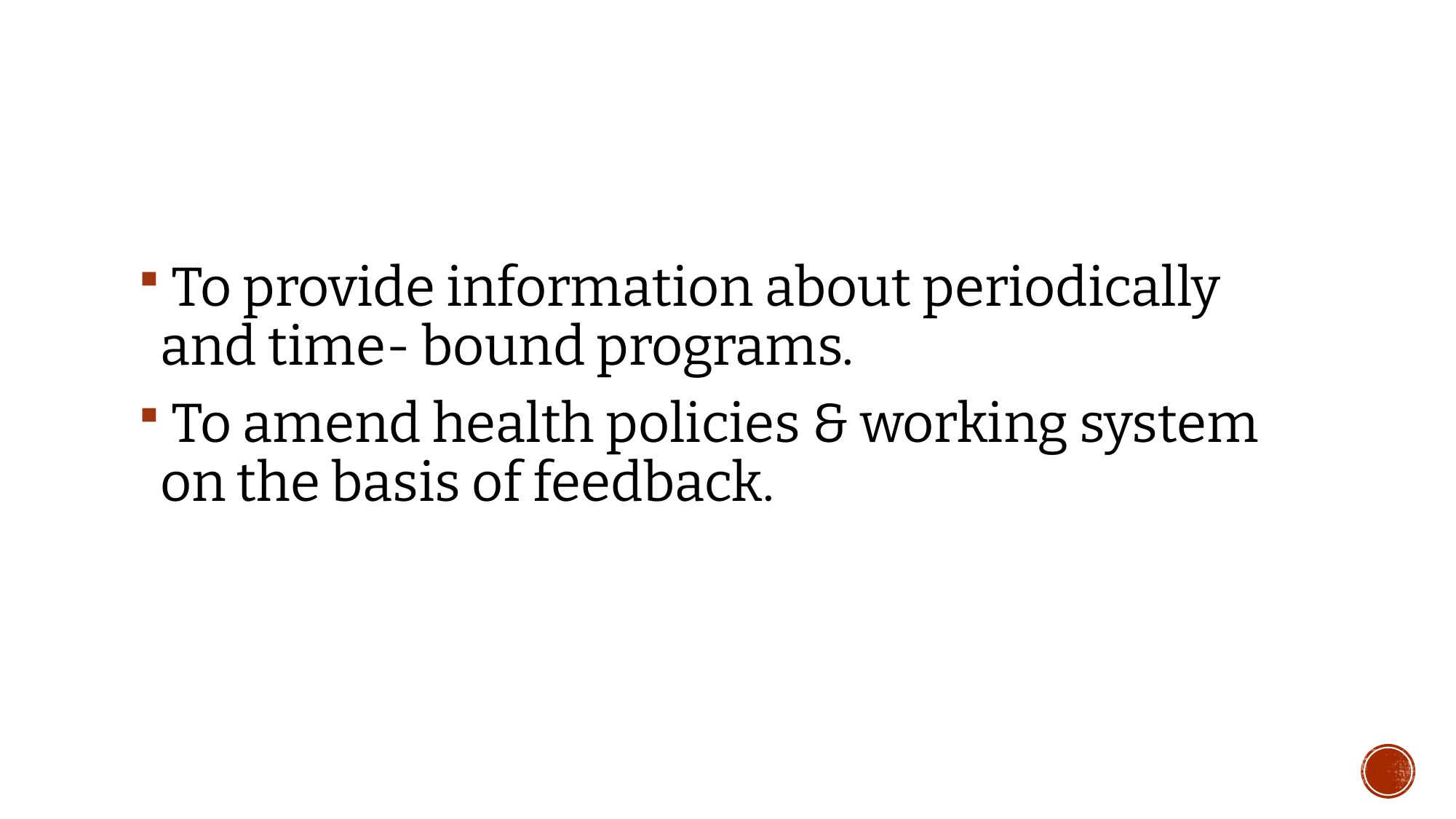

To provide information about periodically and time- bound programs.
 To amend health policies & working system on the basis of feedback.